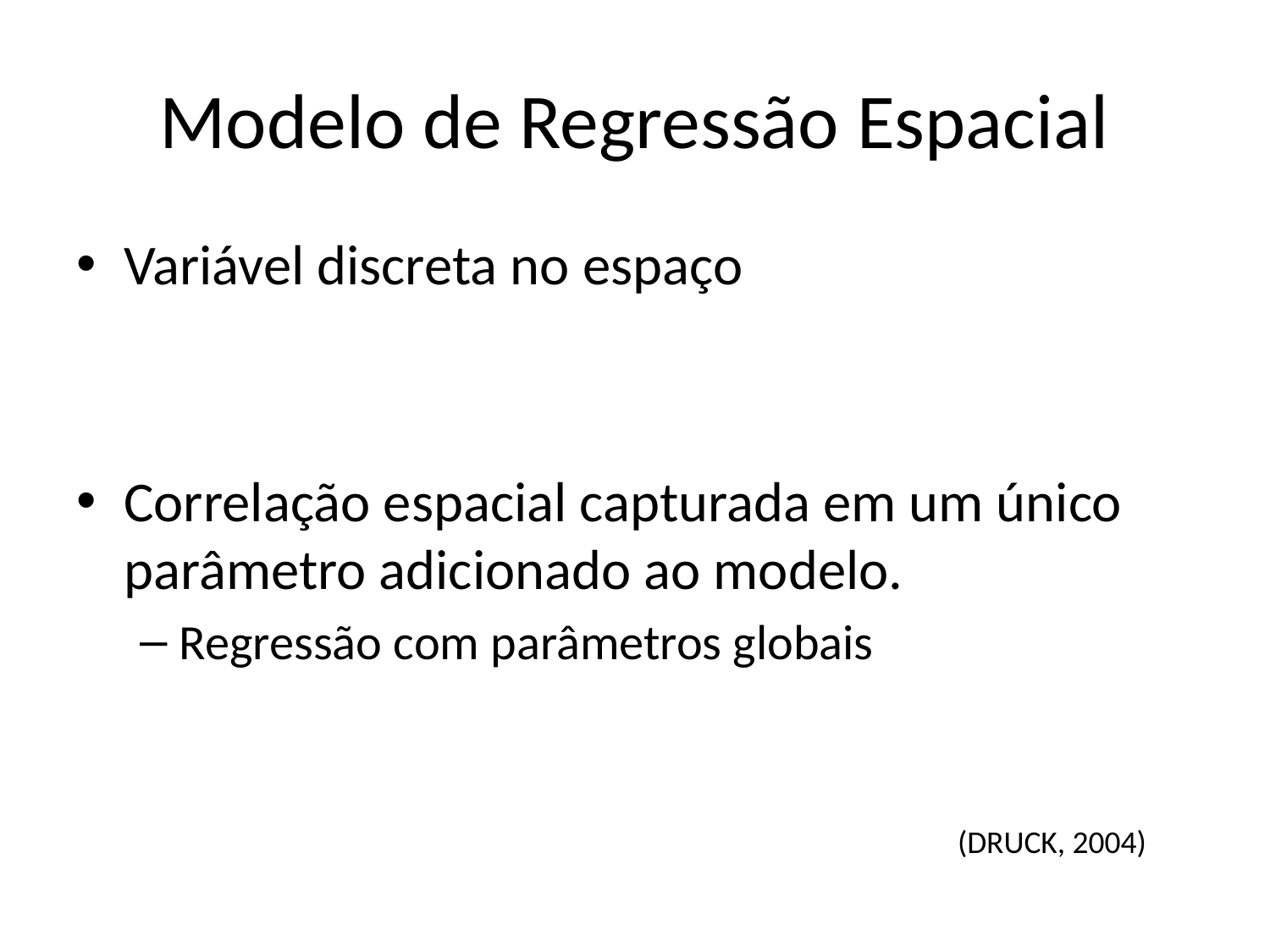

# Modelo de Regressão Espacial
Variável discreta no espaço

Correlação espacial capturada em um único parâmetro adicionado ao modelo.
Regressão com parâmetros globais
(DRUCK, 2004)